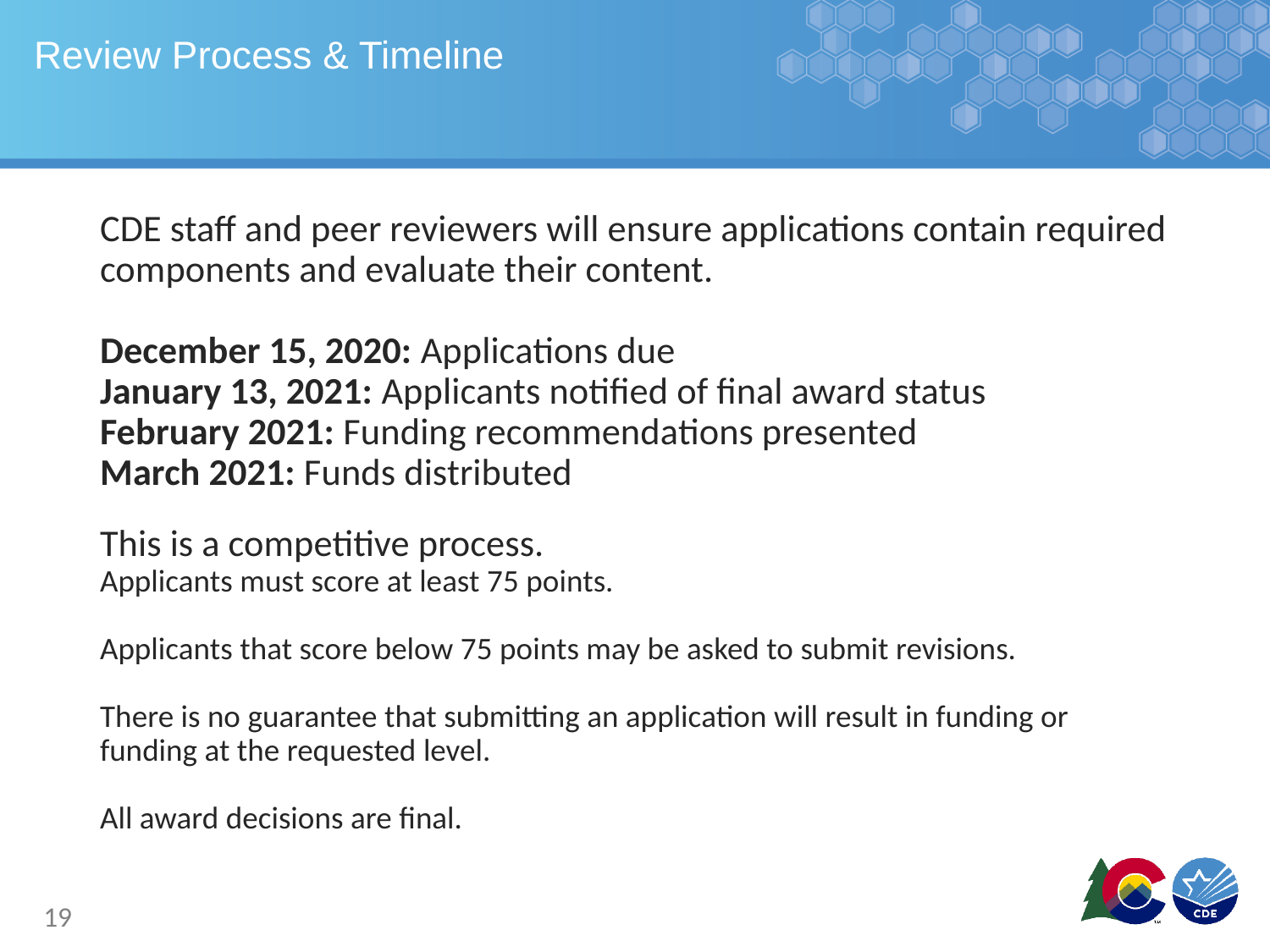

# Review Process & Timeline
CDE staff and peer reviewers will ensure applications contain required components and evaluate their content.

December 15, 2020: Applications due
January 13, 2021: Applicants notified of final award status
February 2021: Funding recommendations presented
March 2021: Funds distributed

This is a competitive process.
Applicants must score at least 75 points.

Applicants that score below 75 points may be asked to submit revisions.

There is no guarantee that submitting an application will result in funding or funding at the requested level.

All award decisions are final.
19